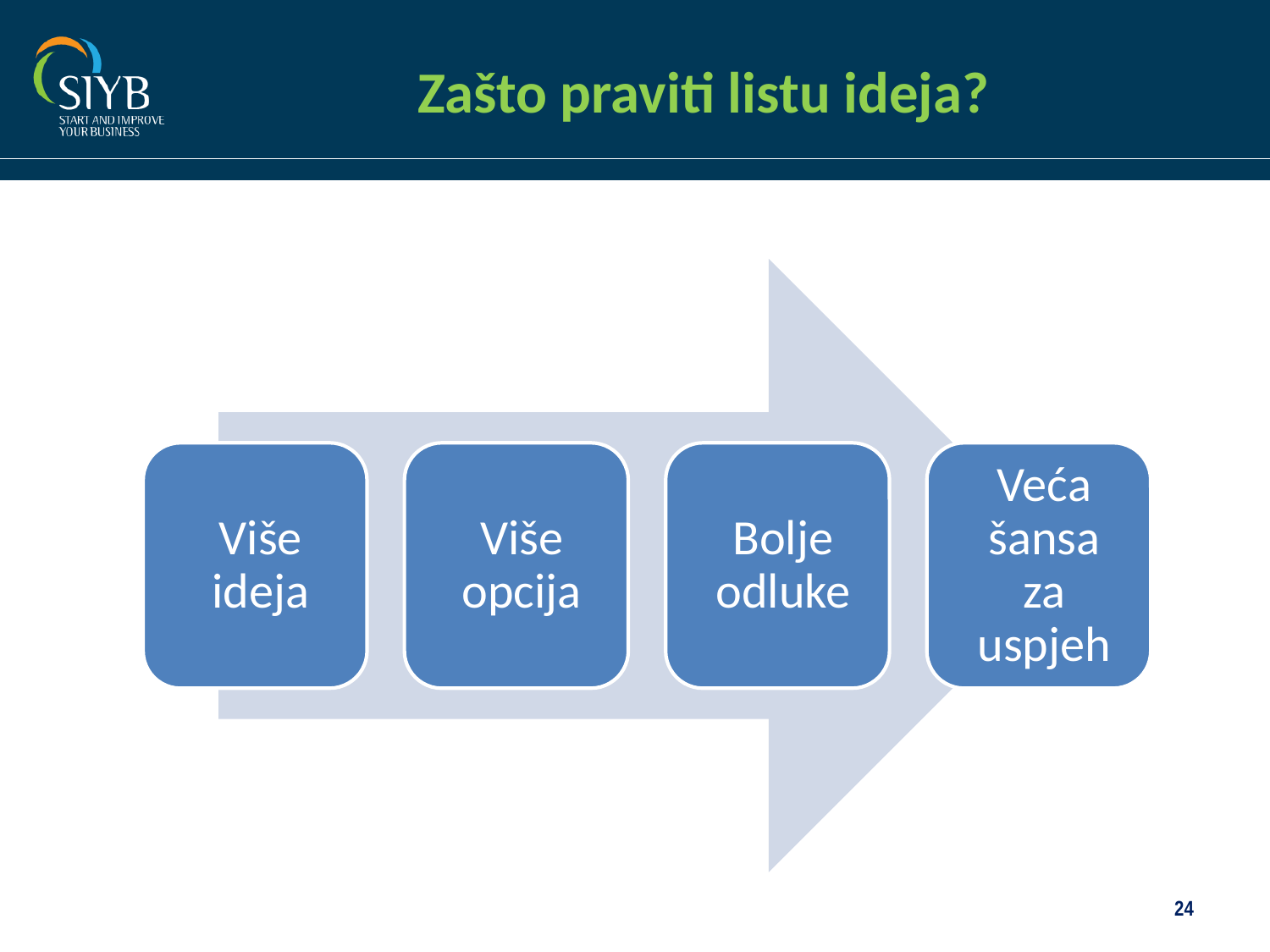

# Zašto praviti listu ideja?
Više ideja
Više opcija
Bolje odluke
Veća šansa za uspjeh
24